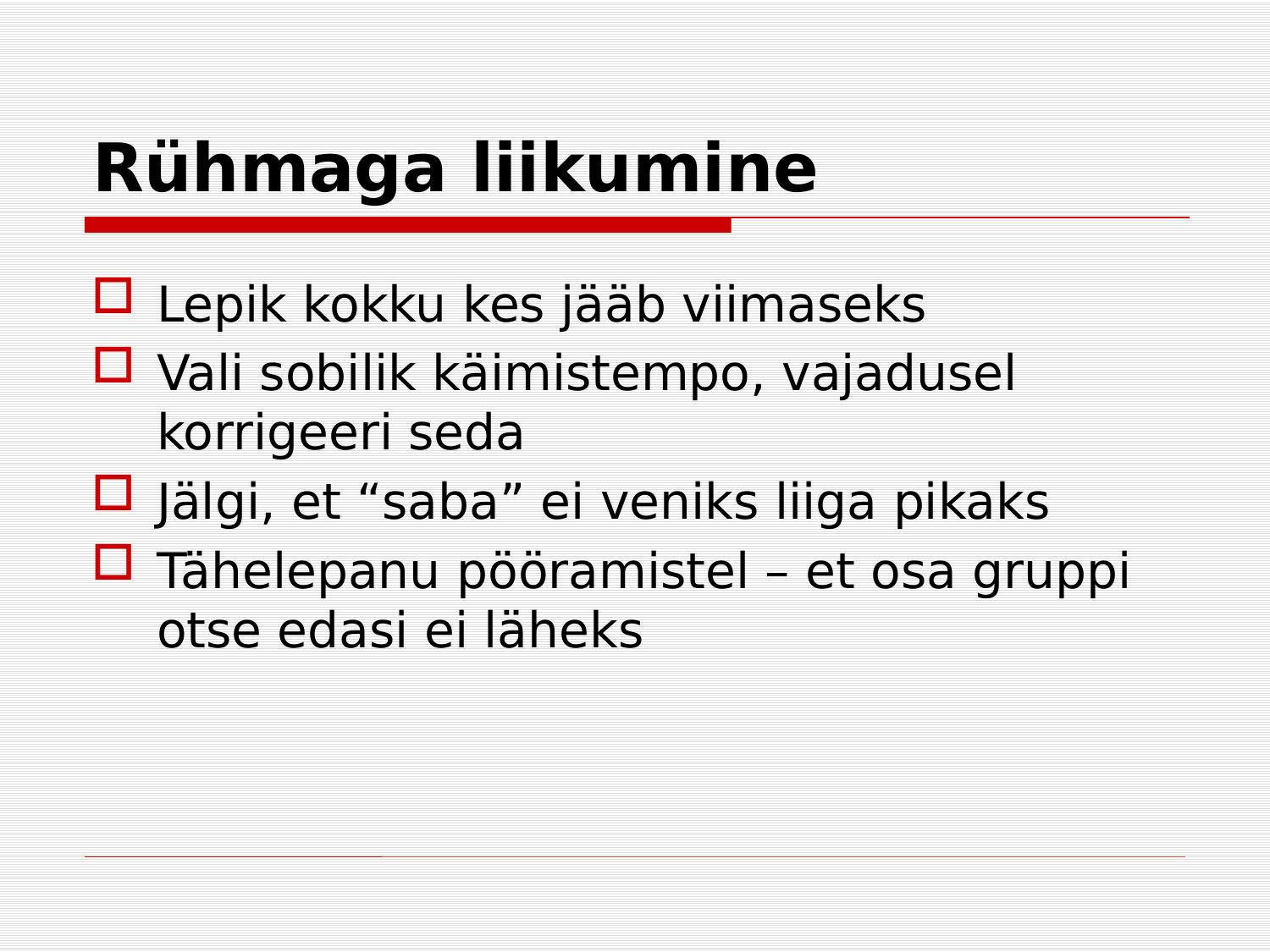

# Rühmaga liikumine
Lepik kokku kes jääb viimaseks
Vali sobilik käimistempo, vajadusel korrigeeri seda
Jälgi, et “saba” ei veniks liiga pikaks
Tähelepanu pööramistel – et osa gruppi otse edasi ei läheks